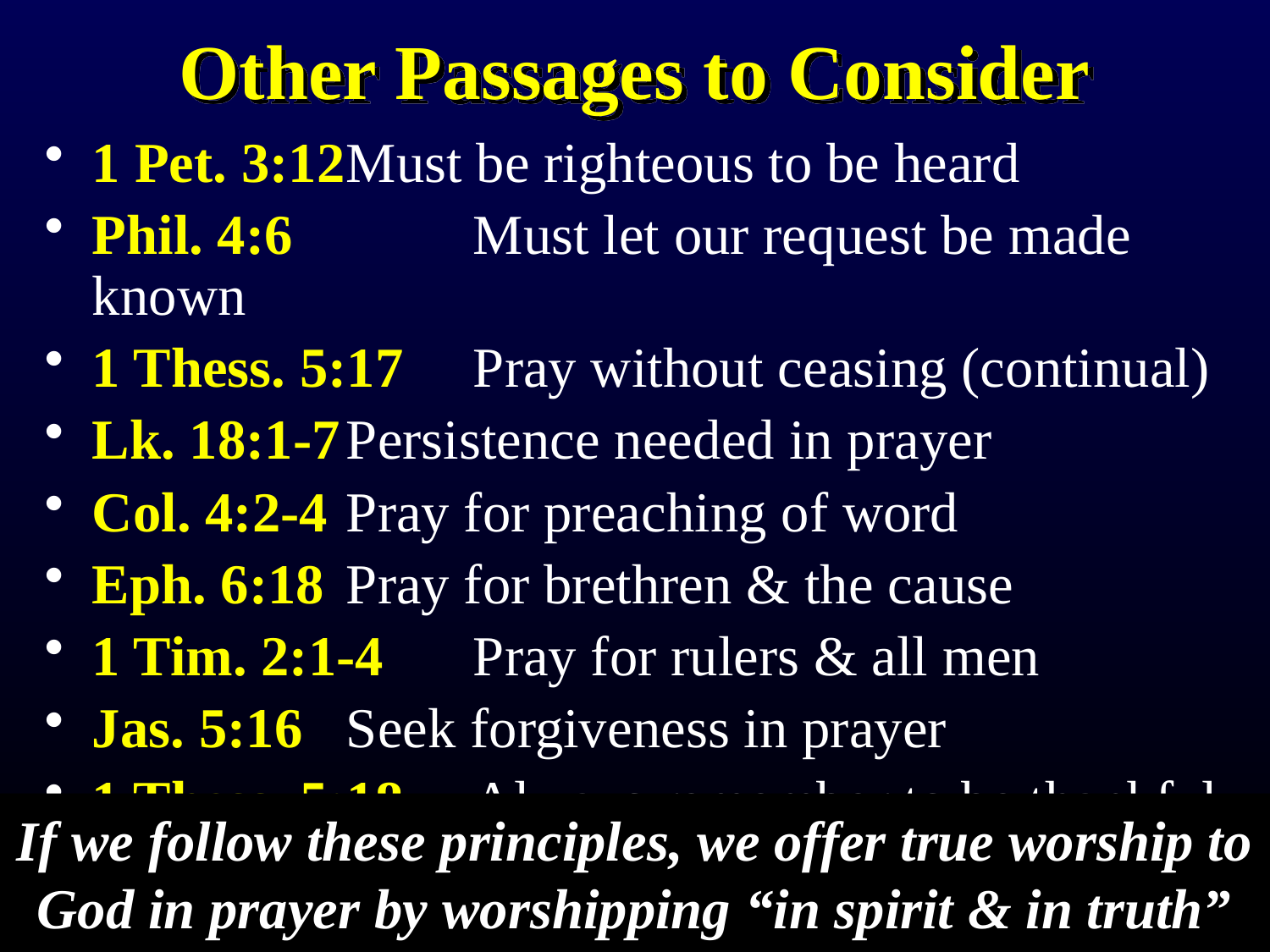

# Other Passages to Consider
1 Pet. 3:12	Must be righteous to be heard
Phil. 4:6		Must let our request be made known
1 Thess. 5:17	Pray without ceasing (continual)
Lk. 18:1-7	Persistence needed in prayer
Col. 4:2-4	Pray for preaching of word
Eph. 6:18	Pray for brethren & the cause
1 Tim. 2:1-4	Pray for rulers & all men
Jas. 5:16	Seek forgiveness in prayer
1 Thess. 5:18	Always remember to be thankful
If we follow these principles, we offer true worship to
God in prayer by worshipping “in spirit & in truth”